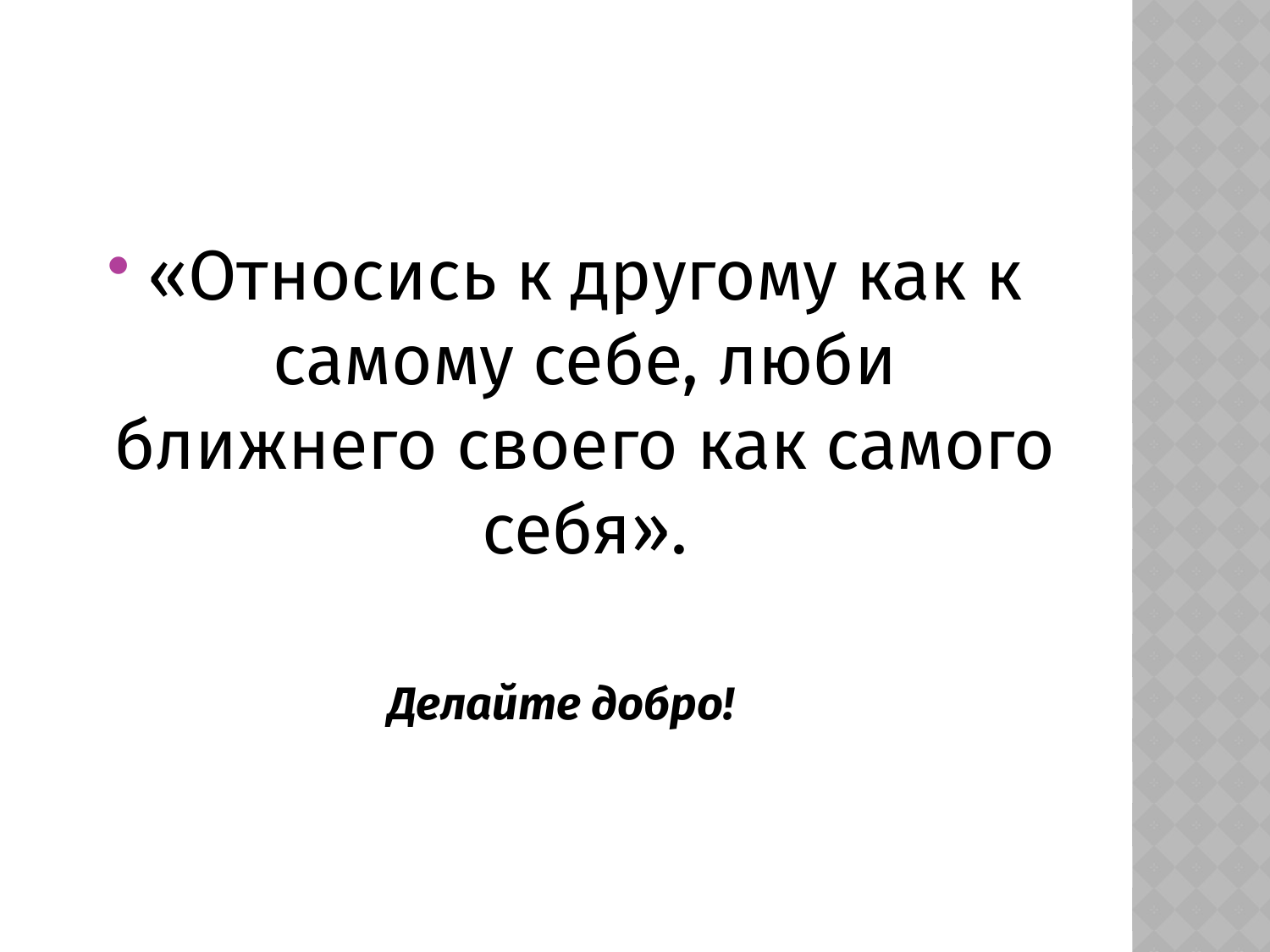

#
«Относись к другому как к самому себе, люби ближнего своего как самого себя».

Делайте добро!